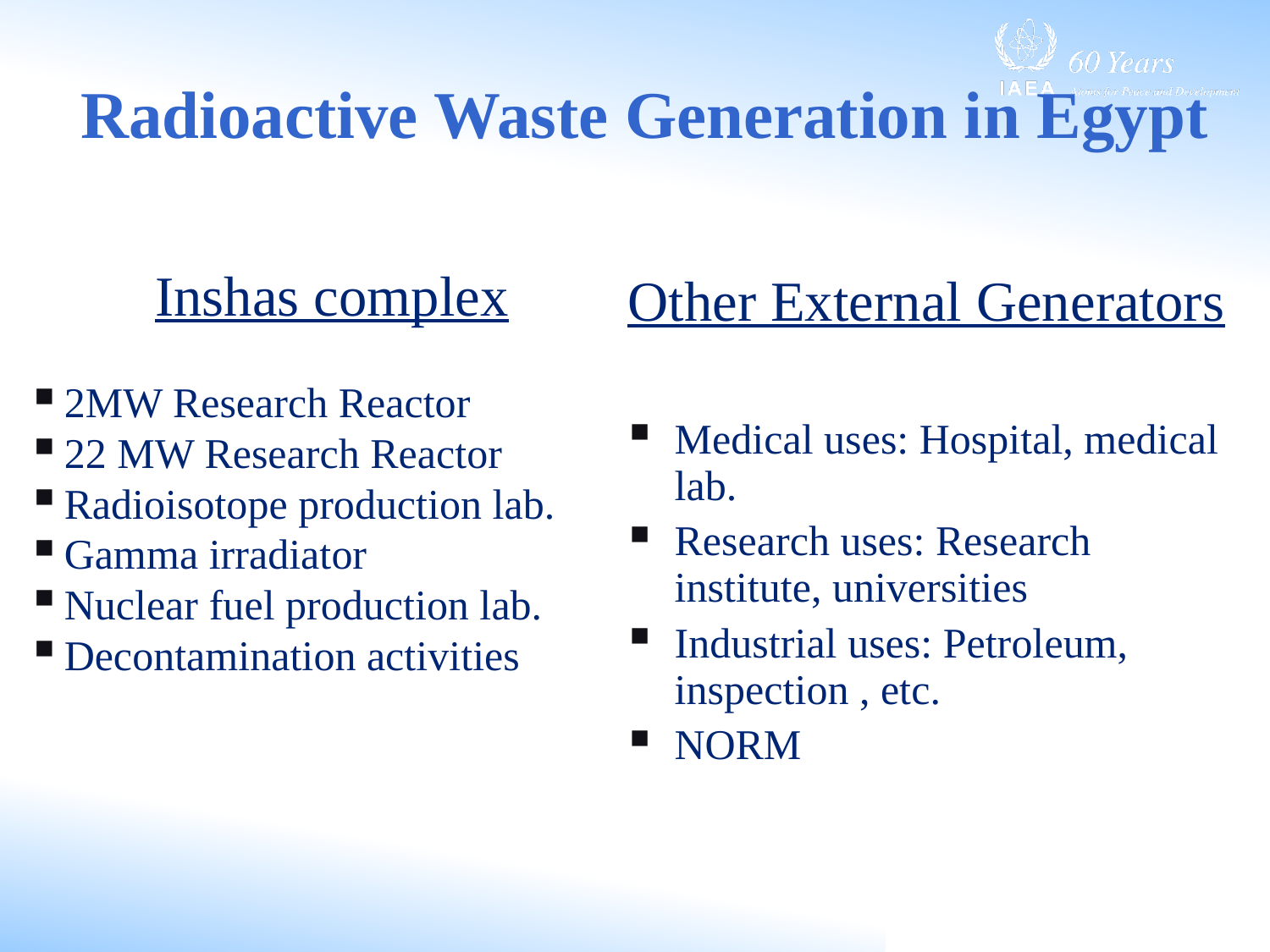

# Radioactive Waste Generation in Egypt
Inshas complex

2MW Research Reactor
22 MW Research Reactor
Radioisotope production lab.
Gamma irradiator
Nuclear fuel production lab.
Decontamination activities
Other External Generators

Medical uses: Hospital, medical lab.
Research uses: Research institute, universities
Industrial uses: Petroleum, inspection , etc.
NORM